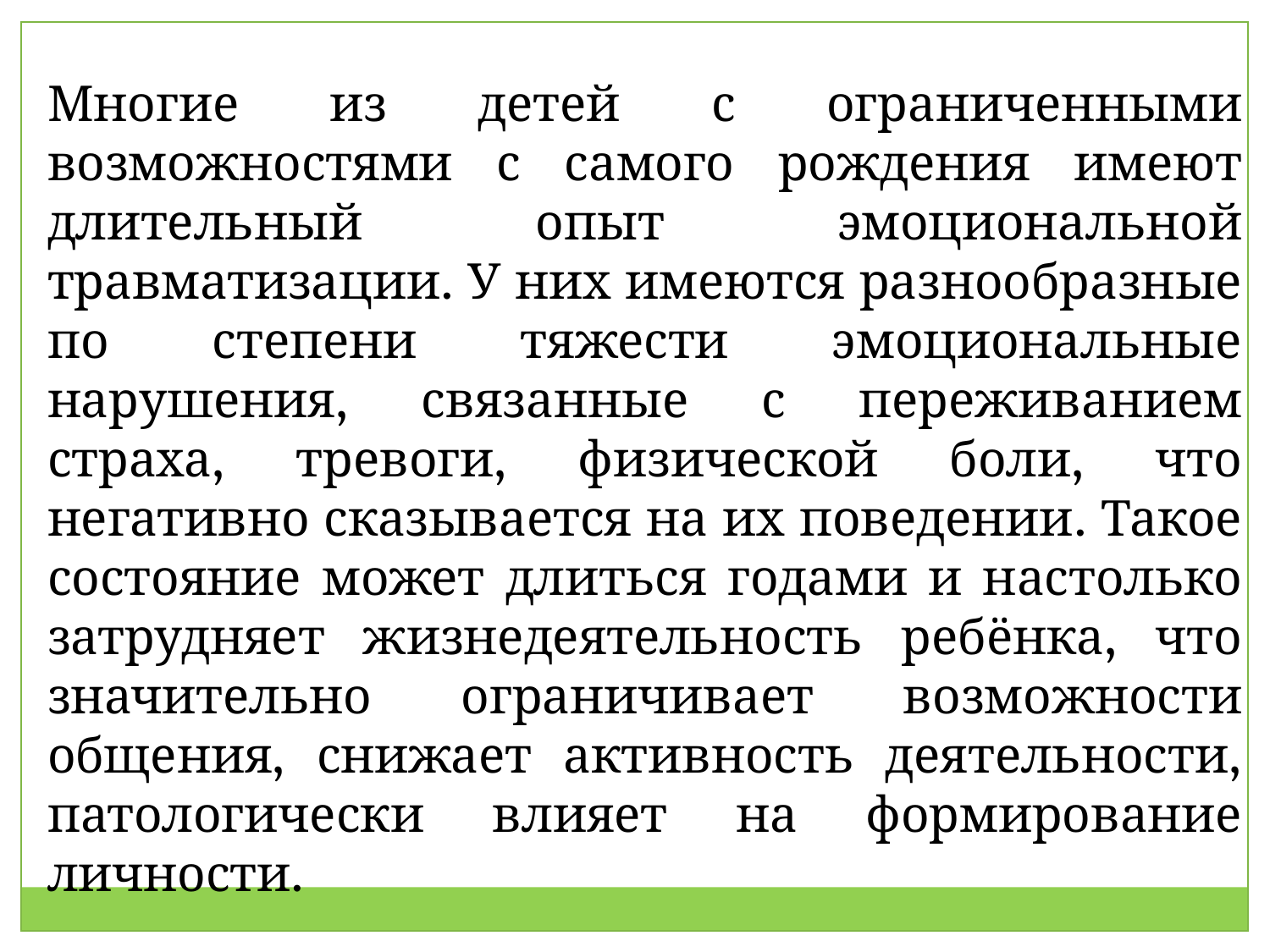

Многие из детей с ограниченными возможностями с самого рождения имеют длительный опыт эмоциональной травматизации. У них имеются разнообразные по степени тяжести эмоциональные нарушения, связанные с переживанием страха, тревоги, физической боли, что негативно сказывается на их поведении. Такое состояние может длиться годами и настолько затрудняет жизнедеятельность ребёнка, что значительно ограничивает возможности общения, снижает активность деятельности, патологически влияет на формирование личности.